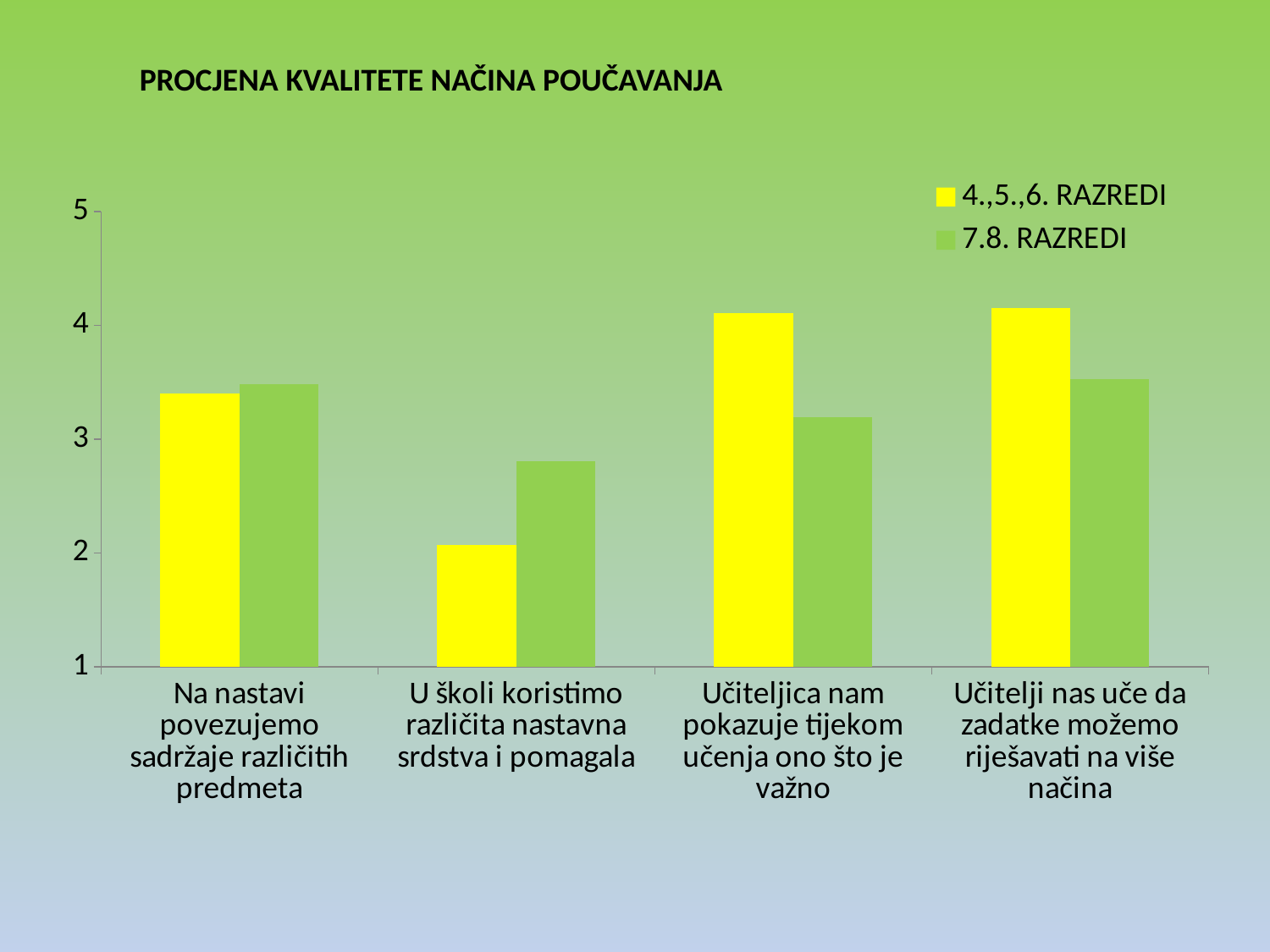

PROCJENA KVALITETE NAČINA POUČAVANJA

### Chart

| Category | 4.,5.,6. RAZREDI | 7.8. RAZREDI |
|---|---|---|
| Na nastavi povezujemo sadržaje različitih predmeta | 3.4 | 3.48 |
| U školi koristimo različita nastavna srdstva i pomagala | 2.07 | 2.81 |
| Učiteljica nam pokazuje tijekom učenja ono što je važno | 4.11 | 3.19 |
| Učitelji nas uče da zadatke možemo riješavati na više načina | 4.15 | 3.53 |